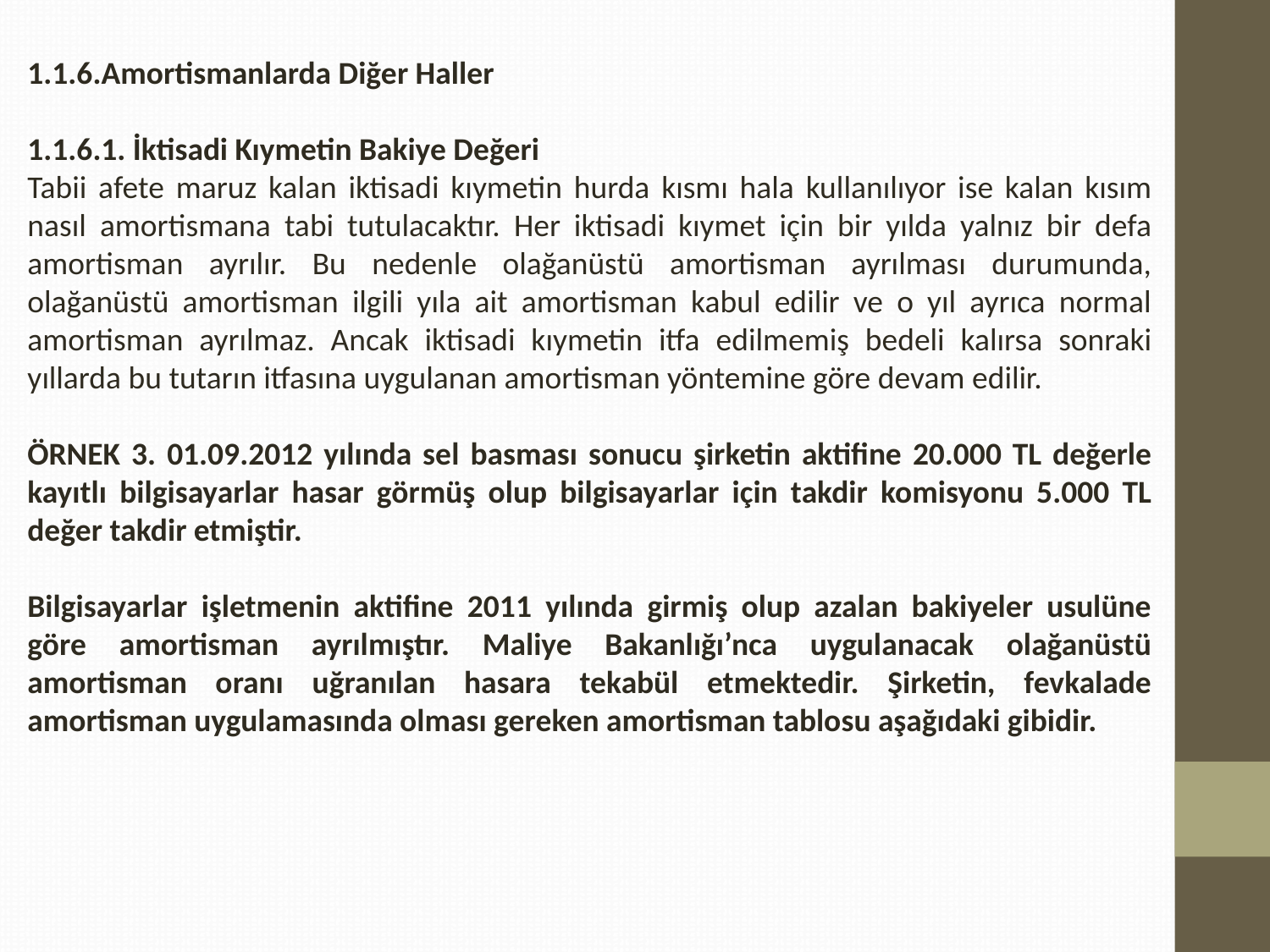

1.1.6.Amortismanlarda Diğer Haller

1.1.6.1. İktisadi Kıymetin Bakiye Değeri
Tabii afete maruz kalan iktisadi kıymetin hurda kısmı hala kullanılıyor ise kalan kısım nasıl amortismana tabi tutulacaktır. Her iktisadi kıymet için bir yılda yalnız bir defa amortisman ayrılır. Bu nedenle olağanüstü amortisman ayrılması durumunda, olağanüstü amortisman ilgili yıla ait amortisman kabul edilir ve o yıl ayrıca normal amortisman ayrılmaz. Ancak iktisadi kıymetin itfa edilmemiş bedeli kalırsa sonraki yıllarda bu tutarın itfasına uygulanan amortisman yöntemine göre devam edilir.

ÖRNEK 3. 01.09.2012 yılında sel basması sonucu şirketin aktifine 20.000 TL değerle kayıtlı bilgisayarlar hasar görmüş olup bilgisayarlar için takdir komisyonu 5.000 TL değer takdir etmiştir.

Bilgisayarlar işletmenin aktifine 2011 yılında girmiş olup azalan bakiyeler usulüne göre amortisman ayrılmıştır. Maliye Bakanlığı’nca uygulanacak olağanüstü amortisman oranı uğranılan hasara tekabül etmektedir. Şirketin, fevkalade amortisman uygulamasında olması gereken amortisman tablosu aşağıdaki gibidir.